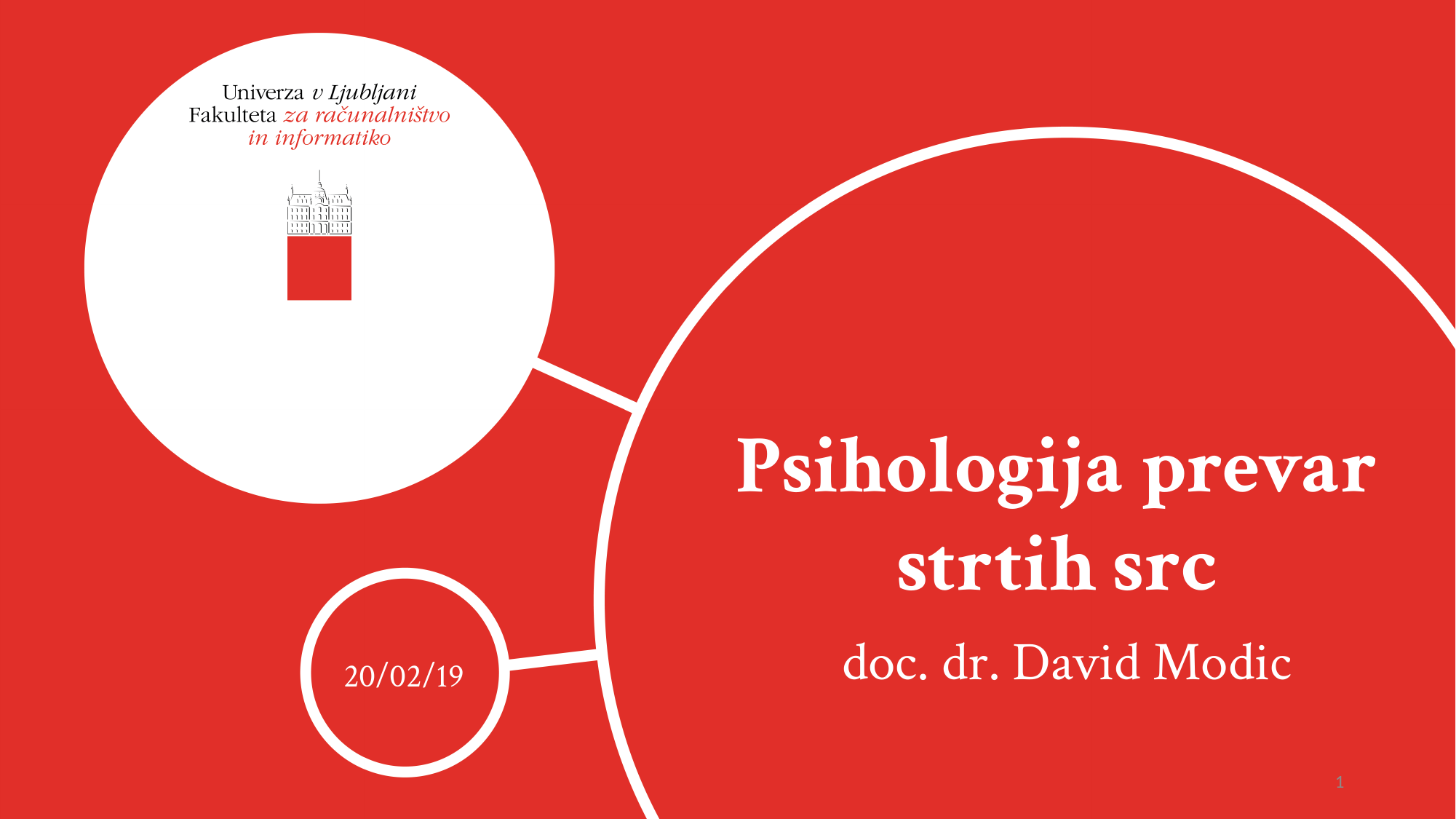

Psihologija prevar strtih src
doc. dr. David Modic
20/02/19
1